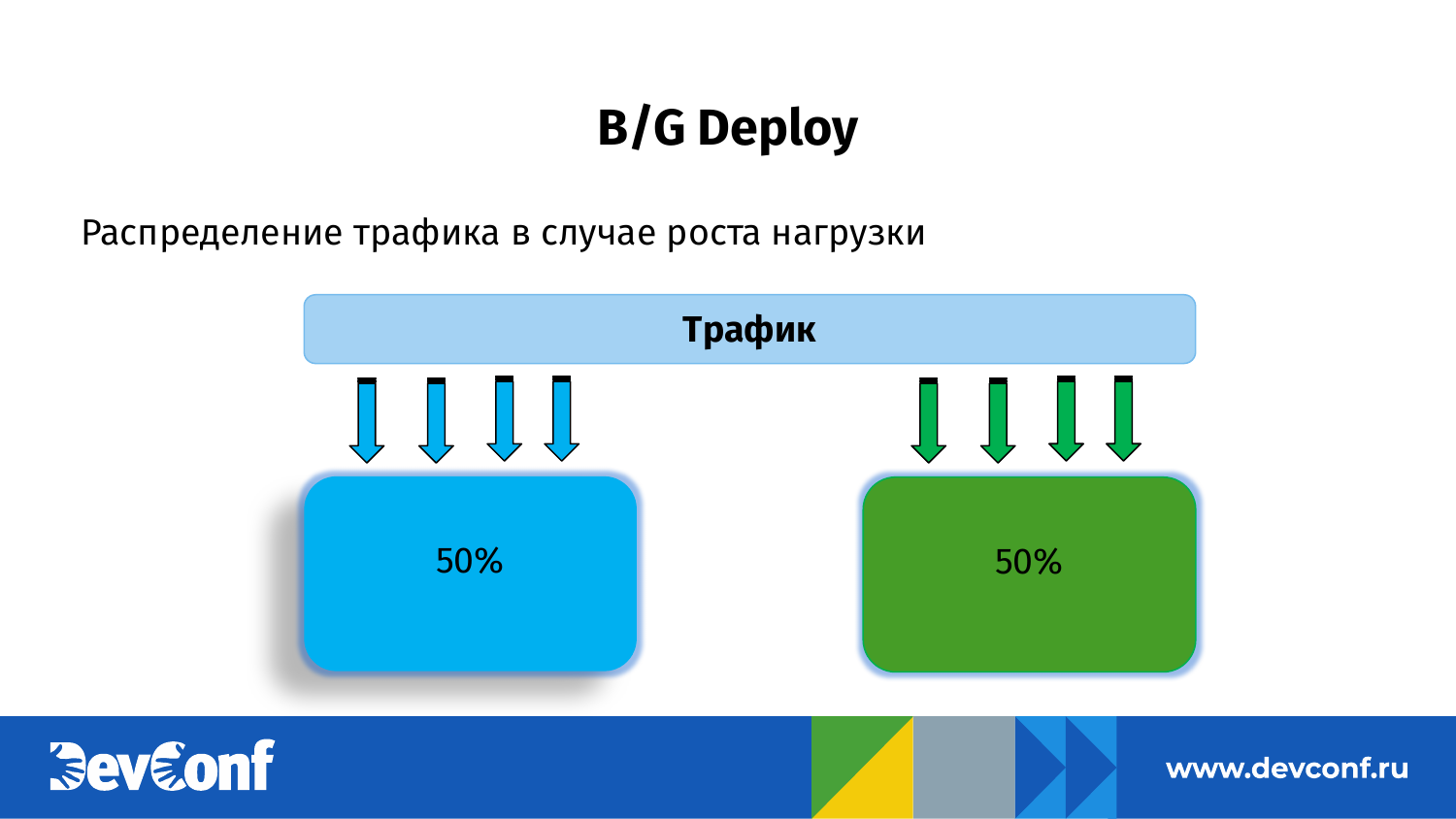

# B/G Deploy
Распределение трафика в случае роста нагрузки
Трафик

50%

50%